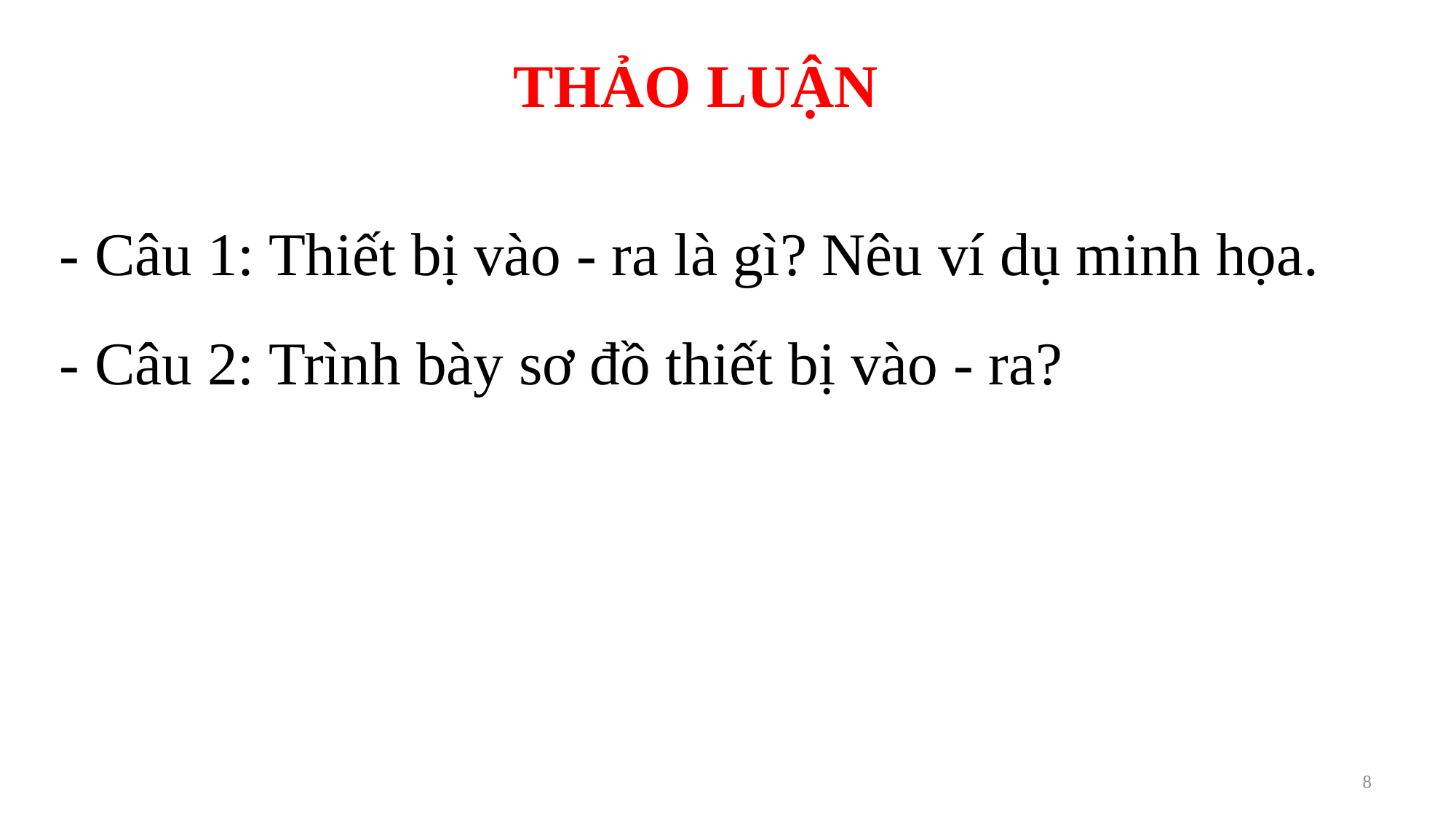

THẢO LUẬN
- Câu 1: Thiết bị vào - ra là gì? Nêu ví dụ minh họa.
- Câu 2: Trình bày sơ đồ thiết bị vào - ra?
8